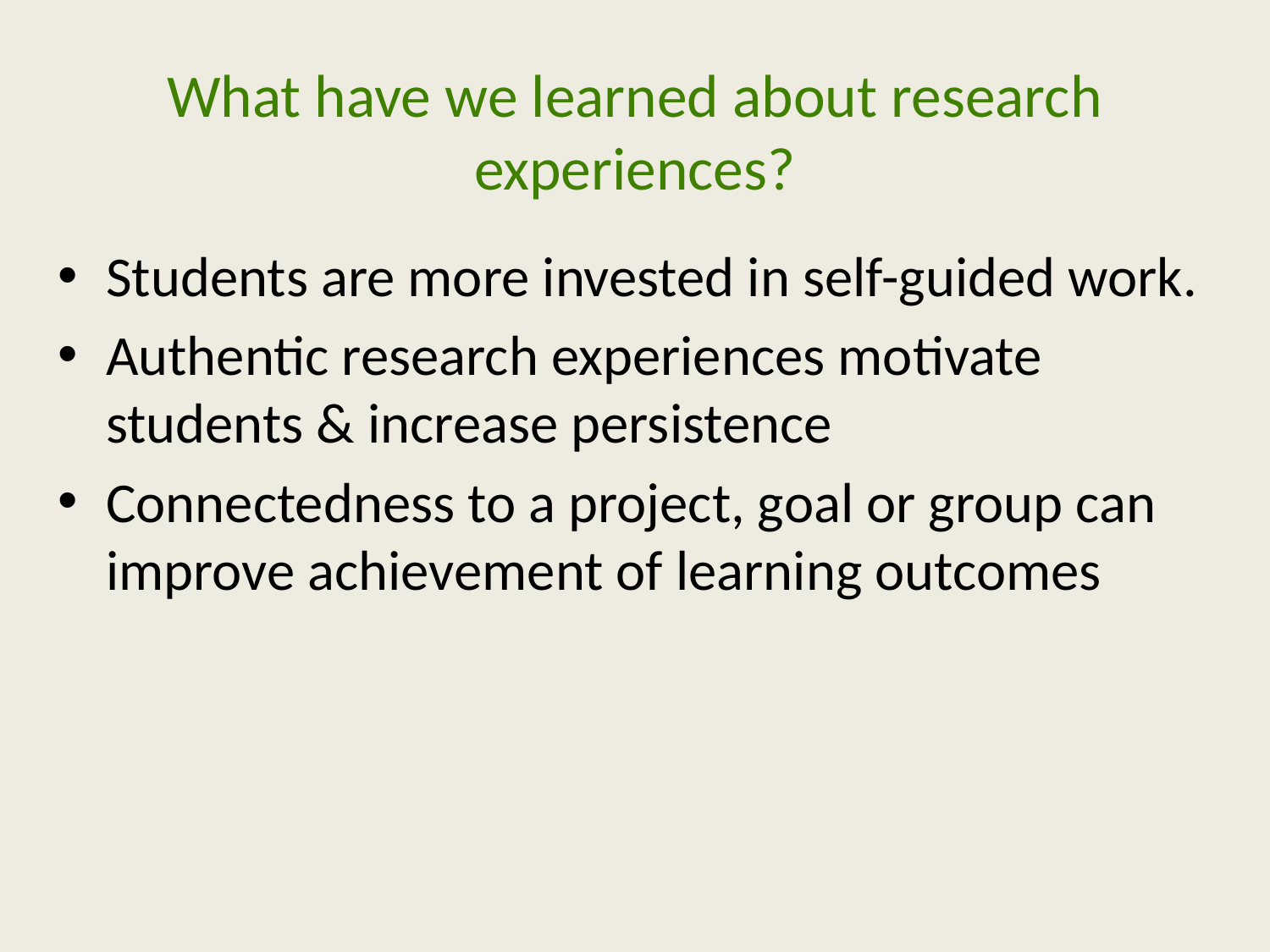

# What have we learned about research experiences?
Students are more invested in self-guided work.
Authentic research experiences motivate students & increase persistence
Connectedness to a project, goal or group can improve achievement of learning outcomes